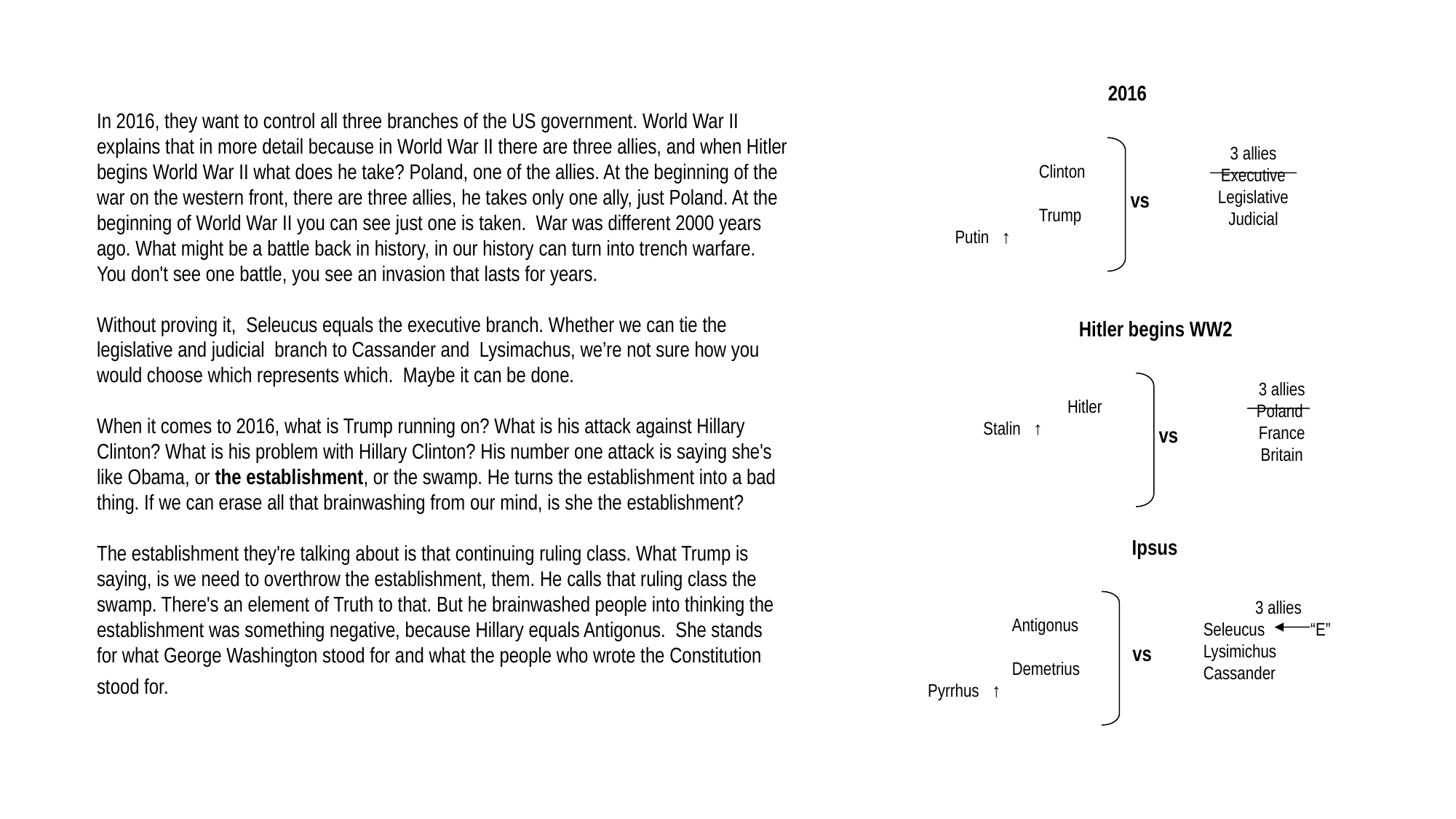

2016
In 2016, they want to control all three branches of the US government. World War II explains that in more detail because in World War II there are three allies, and when Hitler begins World War II what does he take? Poland, one of the allies. At the beginning of the war on the western front, there are three allies, he takes only one ally, just Poland. At the beginning of World War II you can see just one is taken.  War was different 2000 years ago. What might be a battle back in history, in our history can turn into trench warfare. You don't see one battle, you see an invasion that lasts for years.

Without proving it,  Seleucus equals the executive branch. Whether we can tie the legislative and judicial  branch to Cassander and  Lysimachus, we’re not sure how you would choose which represents which.  Maybe it can be done.

When it comes to 2016, what is Trump running on? What is his attack against Hillary Clinton? What is his problem with Hillary Clinton? His number one attack is saying she's like Obama, or the establishment, or the swamp. He turns the establishment into a bad thing. If we can erase all that brainwashing from our mind, is she the establishment?

The establishment they're talking about is that continuing ruling class. What Trump is saying, is we need to overthrow the establishment, them. He calls that ruling class the swamp. There's an element of Truth to that. But he brainwashed people into thinking the establishment was something negative, because Hillary equals Antigonus.  She stands for what George Washington stood for and what the people who wrote the Constitution stood for.

3 allies
Executive
Legislative
Judicial
	Clinton                                                          	Trump
      Putin   ↑

vs

Hitler begins WW2

3 allies
Poland
France
Britain
	Hitler
      Stalin   ↑

vs
Ipsus

3 allies
Seleucus           “E”
Lysimichus
Cassander

	Antigonus                                                           	Demetrius
      Pyrrhus   ↑
vs